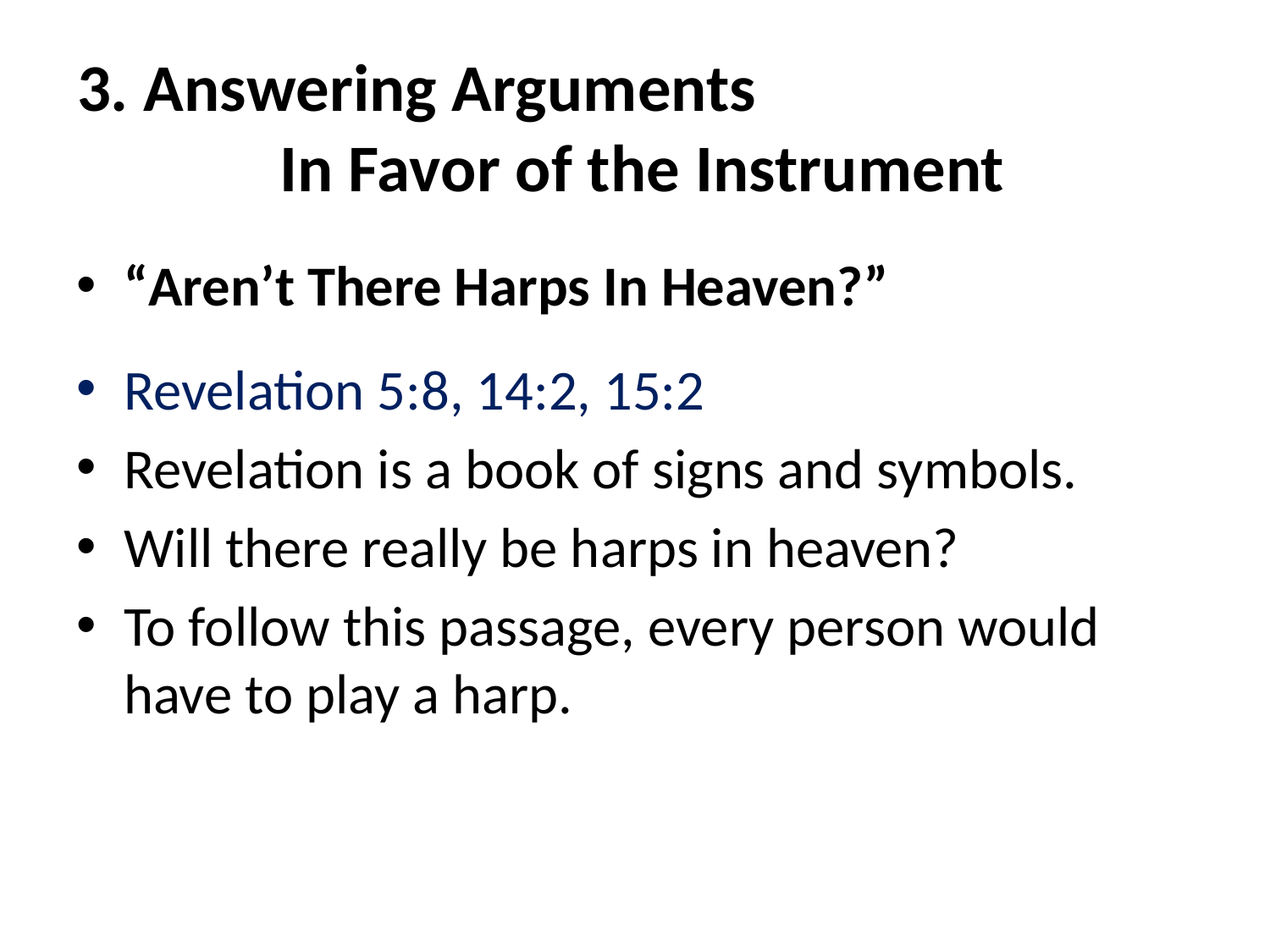

# 3. Answering Arguments                               In Favor of the Instrument
“Aren’t There Harps In Heaven?”

Revelation 5:8, 14:2, 15:2
Revelation is a book of signs and symbols.
Will there really be harps in heaven?
To follow this passage, every person would have to play a harp.